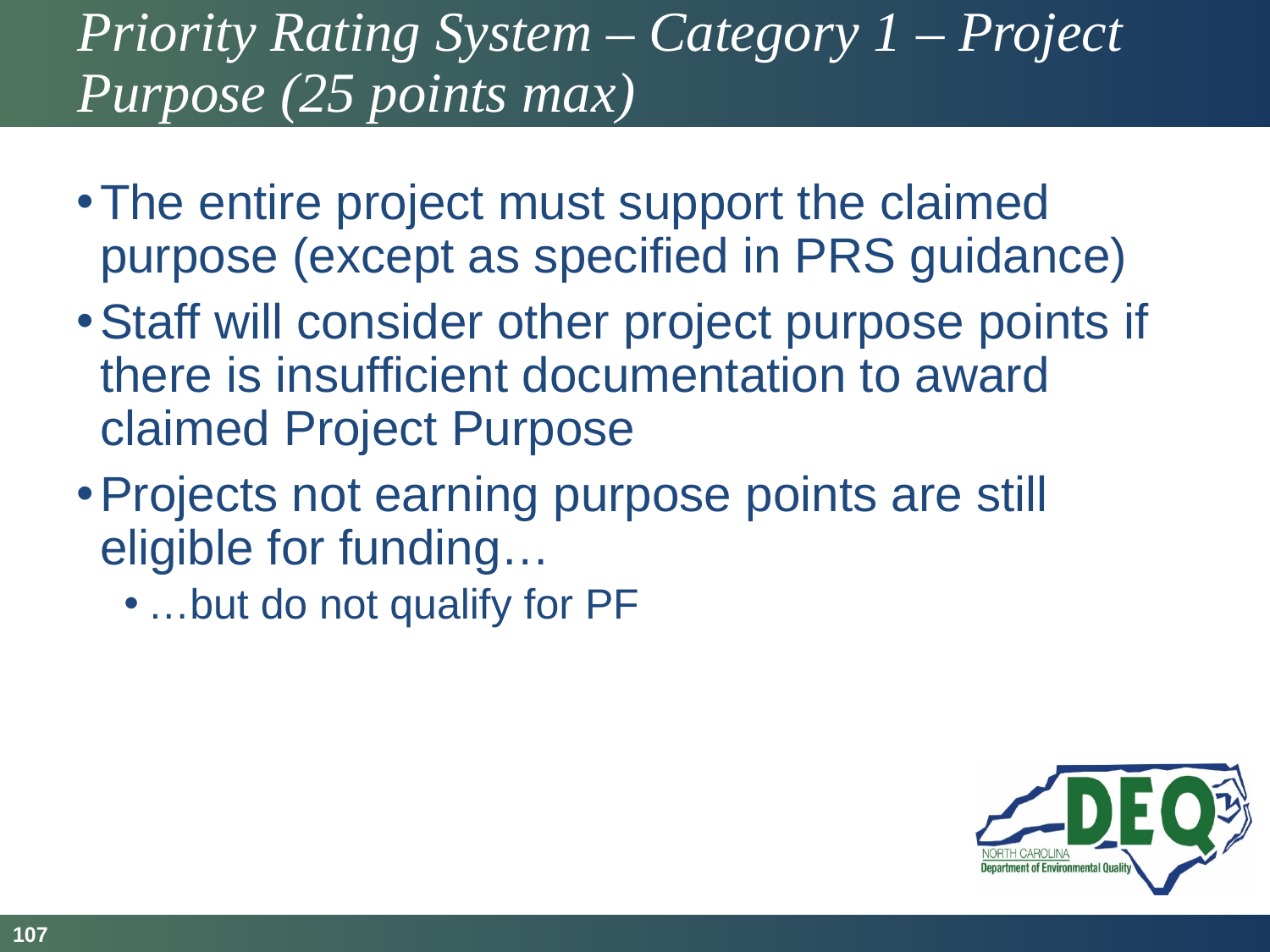

# Priority Rating System – Category 1 – Project Purpose (25 points max)
The entire project must support the claimed purpose (except as specified in PRS guidance)
Staff will consider other project purpose points if there is insufficient documentation to award claimed Project Purpose
Projects not earning purpose points are still eligible for funding…
…but do not qualify for PF
107